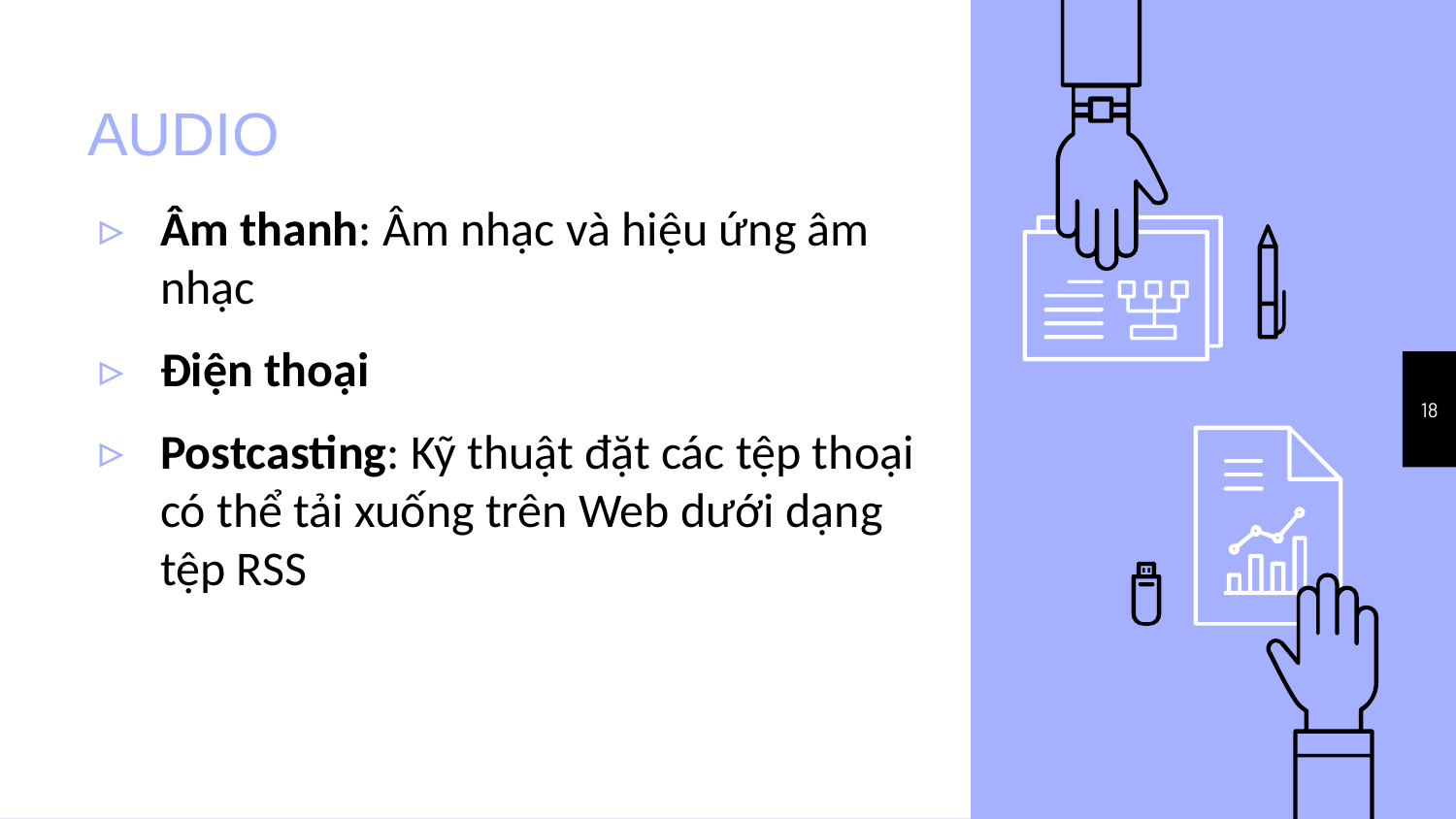

# AUDIO
Âm thanh: Âm nhạc và hiệu ứng âm nhạc
Điện thoại
Postcasting: Kỹ thuật đặt các tệp thoại có thể tải xuống trên Web dưới dạng tệp RSS

18